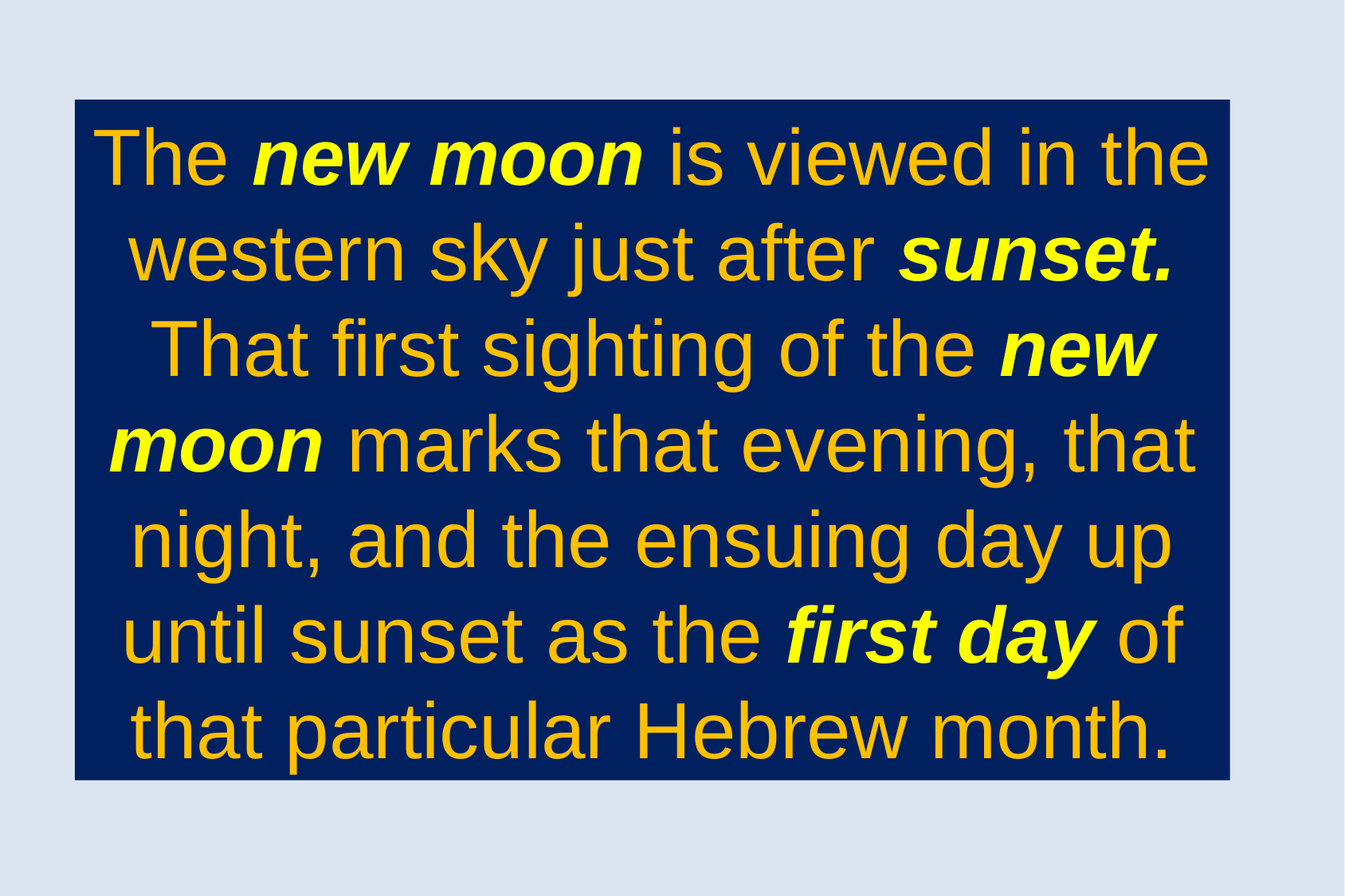

The new moon is viewed in the western sky just after sunset. That first sighting of the new moon marks that evening, that night, and the ensuing day up until sunset as the first day of that particular Hebrew month.